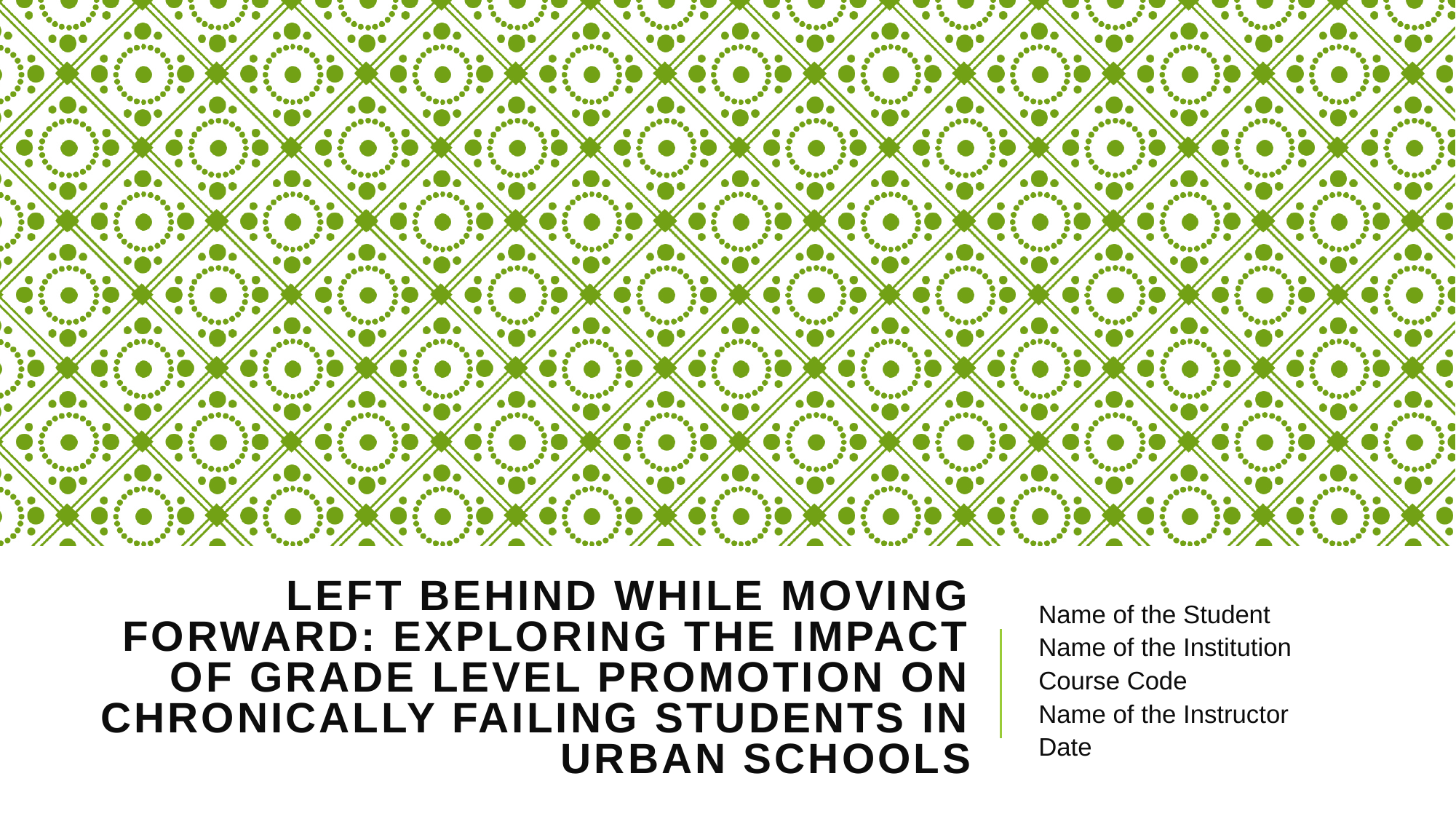

# Left Behind While Moving Forward: Exploring the Impact of Grade Level Promotion on Chronically Failing Students in Urban Schools
Name of the Student
Name of the Institution
Course Code
Name of the Instructor
Date